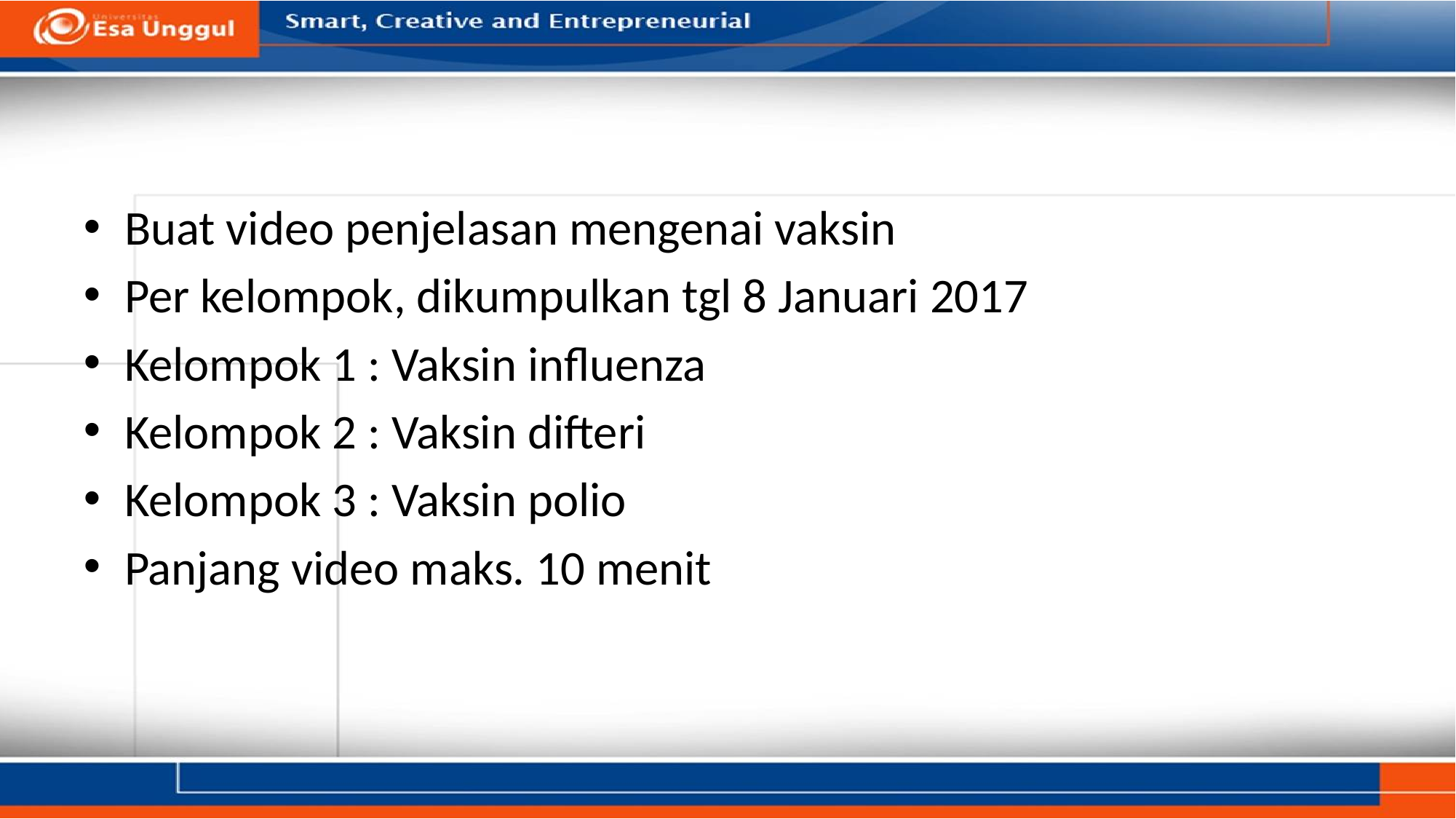

#
Buat video penjelasan mengenai vaksin
Per kelompok, dikumpulkan tgl 8 Januari 2017
Kelompok 1 : Vaksin influenza
Kelompok 2 : Vaksin difteri
Kelompok 3 : Vaksin polio
Panjang video maks. 10 menit